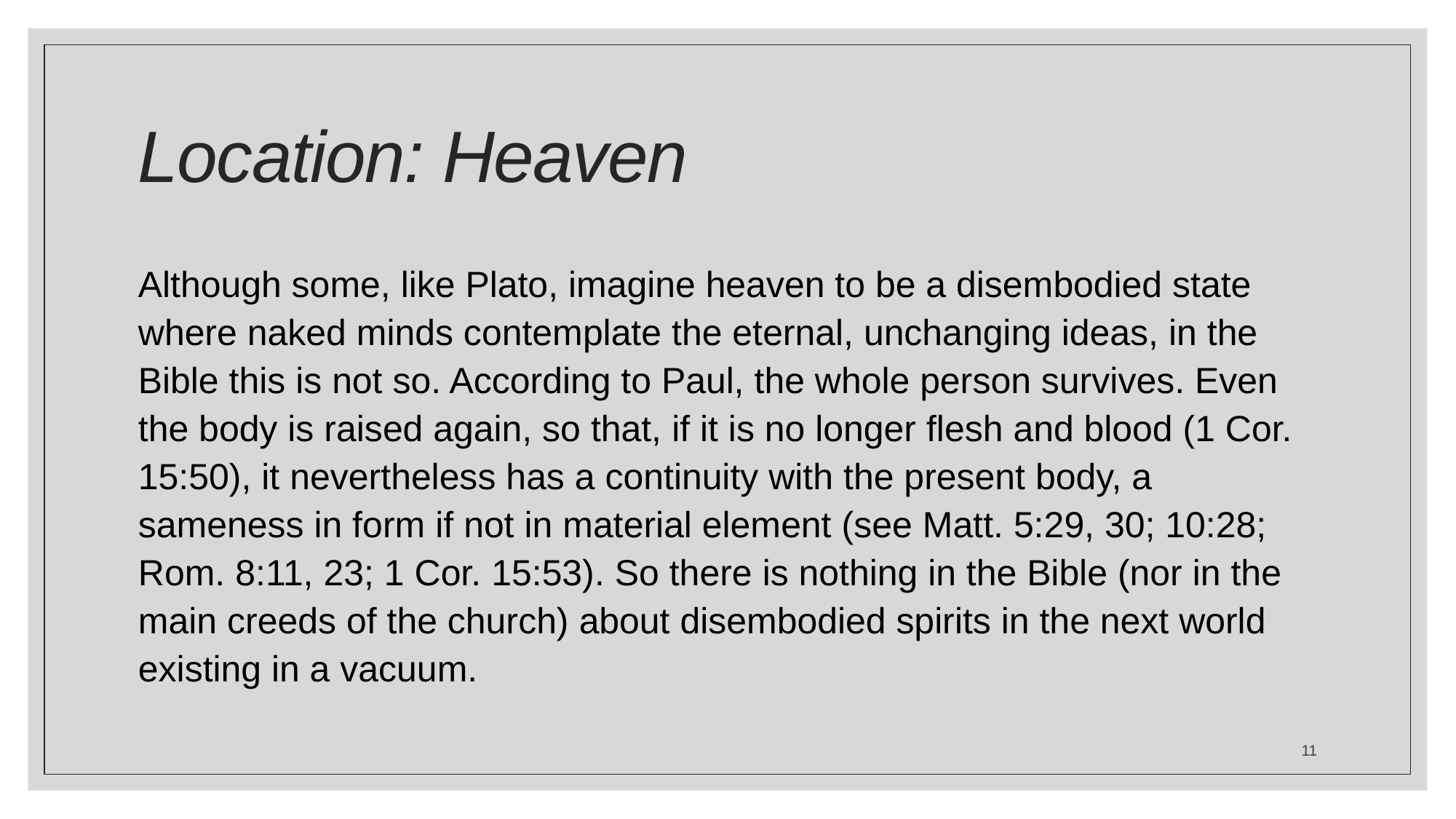

# Location: Heaven
Although some, like Plato, imagine heaven to be a disembodied state where naked minds contemplate the eternal, unchanging ideas, in the Bible this is not so. According to Paul, the whole person survives. Even the body is raised again, so that, if it is no longer flesh and blood (1 Cor. 15:50), it nevertheless has a continuity with the present body, a sameness in form if not in material element (see Matt. 5:29, 30; 10:28; Rom. 8:11, 23; 1 Cor. 15:53). So there is nothing in the Bible (nor in the main creeds of the church) about disembodied spirits in the next world existing in a vacuum.
11